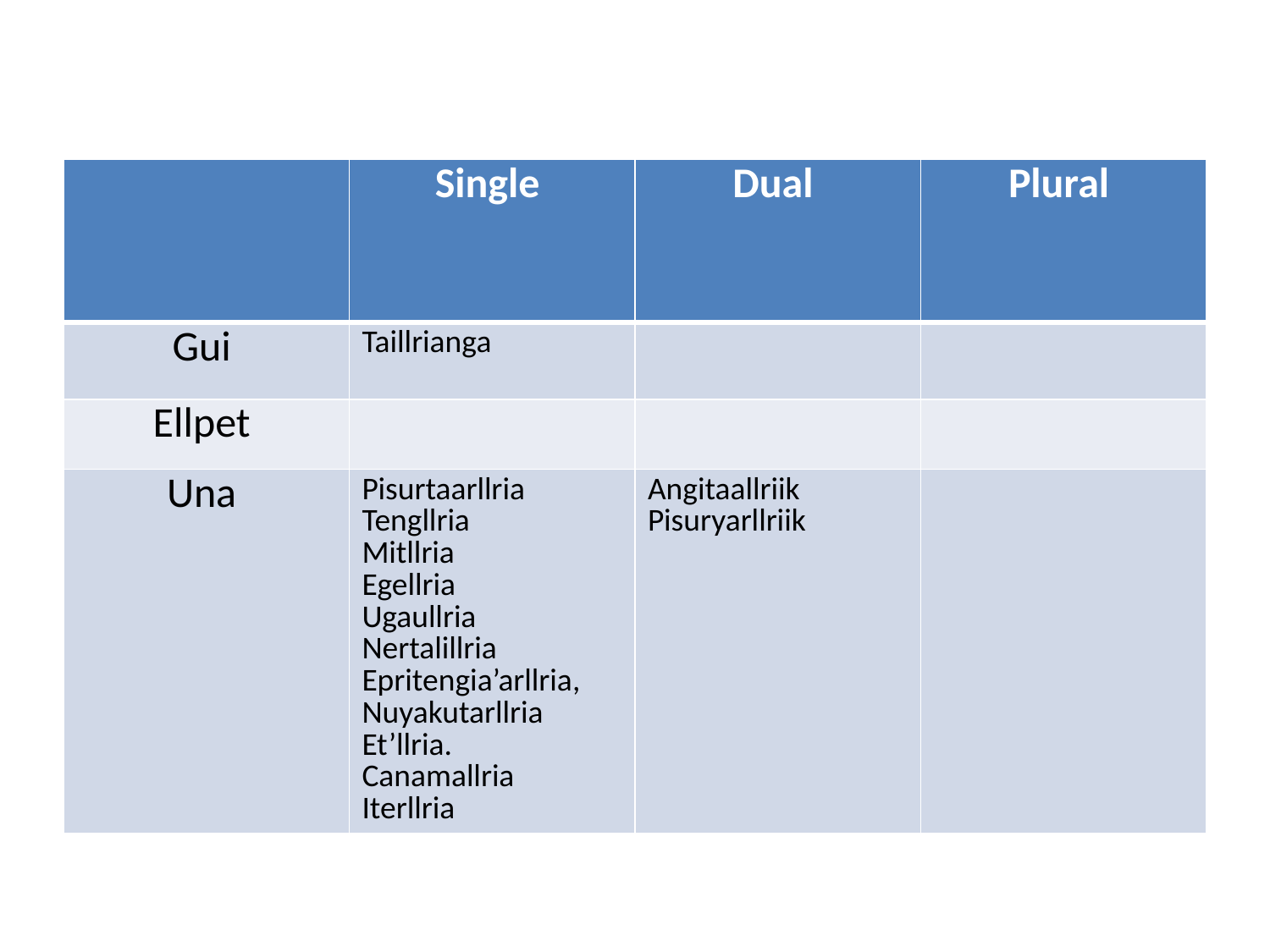

|  | Single | Dual | Plural |
| --- | --- | --- | --- |
| Gui | Taillrianga |  |  |
| Ellpet |  |  |  |
| Una | Pisurtaarllria Tengllria Mitllria Egellria Ugaullria Nertalillria Epritengia’arllria, Nuyakutarllria Et’llria. Canamallria Iterllria | Angitaallriik Pisuryarllriik |  |